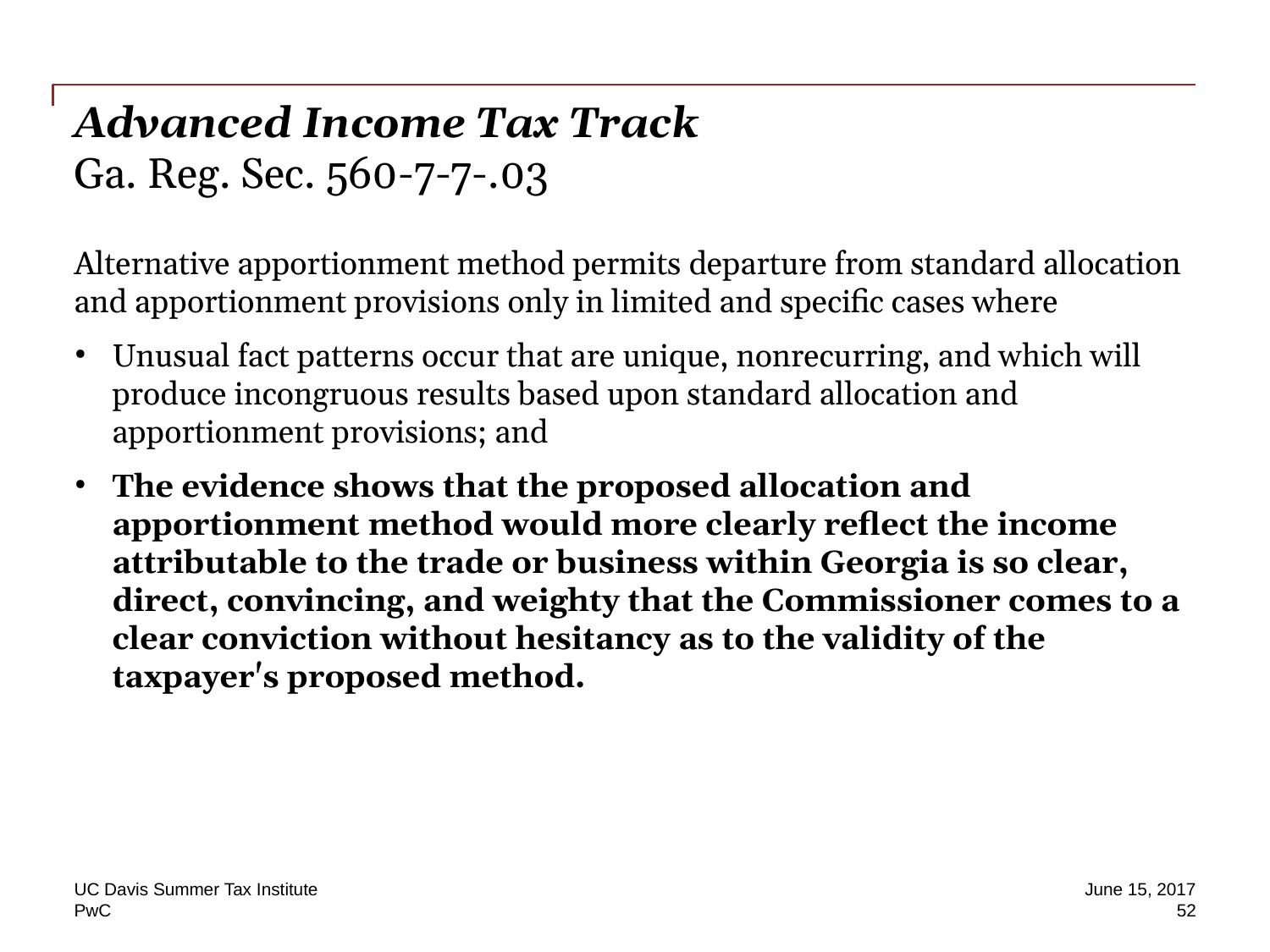

# Advanced Income Tax Track Ga. Reg. Sec. 560-7-7-.03
Alternative apportionment method permits departure from standard allocation and apportionment provisions only in limited and specific cases where
Unusual fact patterns occur that are unique, nonrecurring, and which will produce incongruous results based upon standard allocation and apportionment provisions; and
The evidence shows that the proposed allocation and apportionment method would more clearly reflect the income attributable to the trade or business within Georgia is so clear, direct, convincing, and weighty that the Commissioner comes to a clear conviction without hesitancy as to the validity of the taxpayer's proposed method.
UC Davis Summer Tax Institute
June 15, 2017
 52